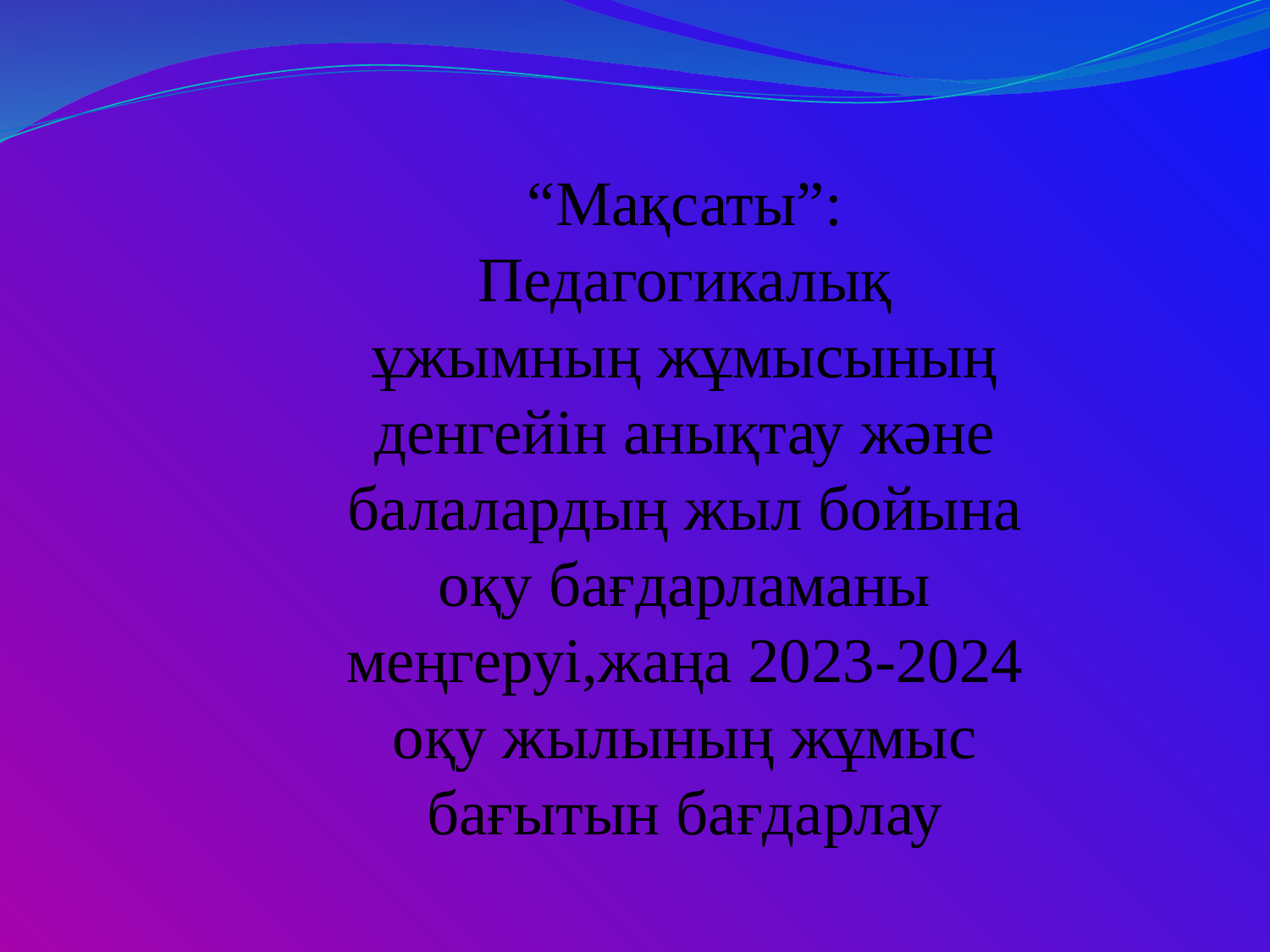

#
“Мақсаты”: Педагогикалық ұжымның жұмысының денгейін анықтау және балалардың жыл бойына оқу бағдарламаны меңгеруі,жаңа 2023-2024 оқу жылының жұмыс бағытын бағдарлау